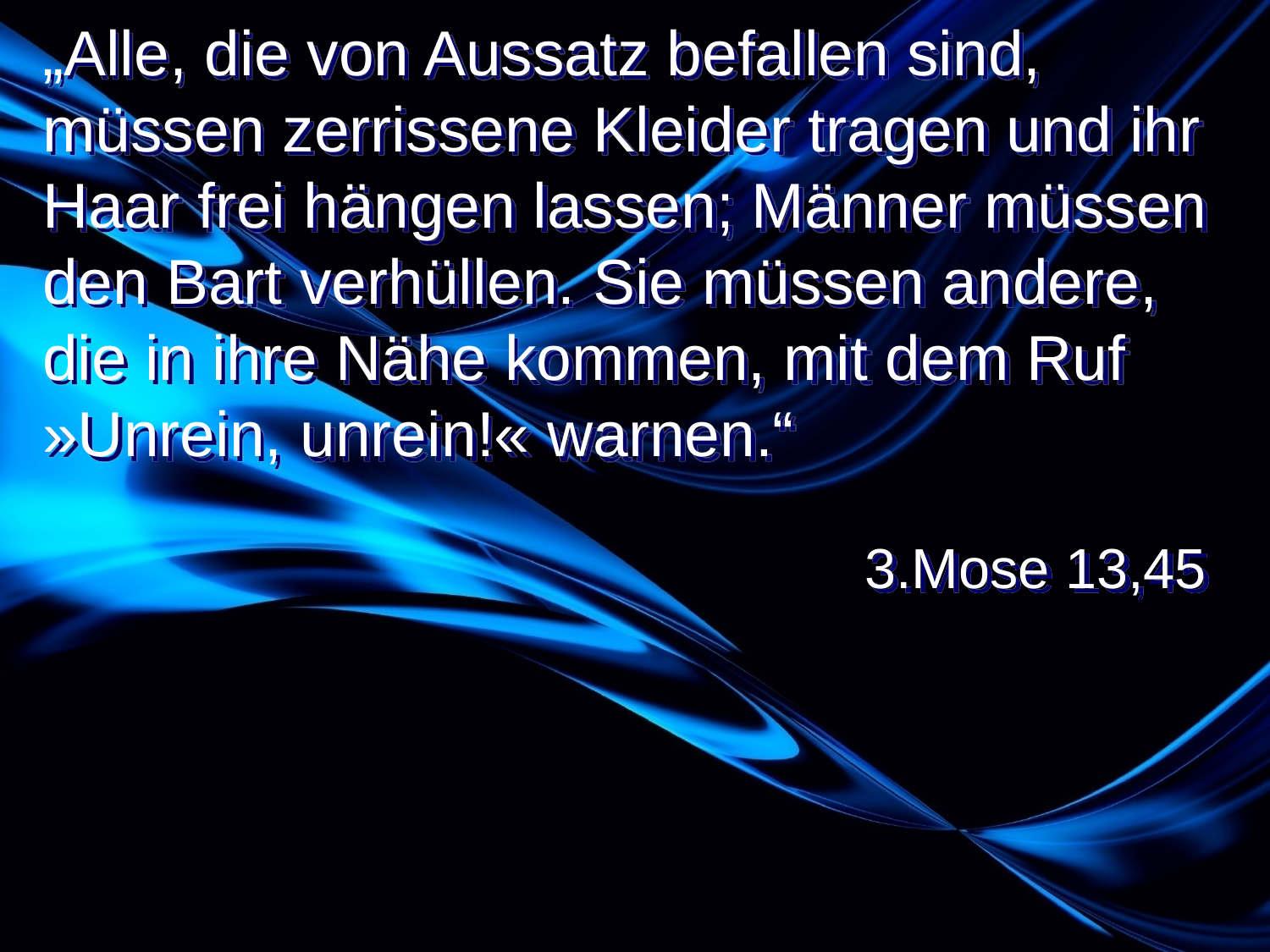

# „Alle, die von Aussatz befallen sind, müssen zerrissene Kleider tragen und ihr Haar frei hängen lassen; Männer müssen den Bart verhüllen. Sie müssen andere, die in ihre Nähe kommen, mit dem Ruf »Unrein, unrein!« warnen.“
3.Mose 13,45